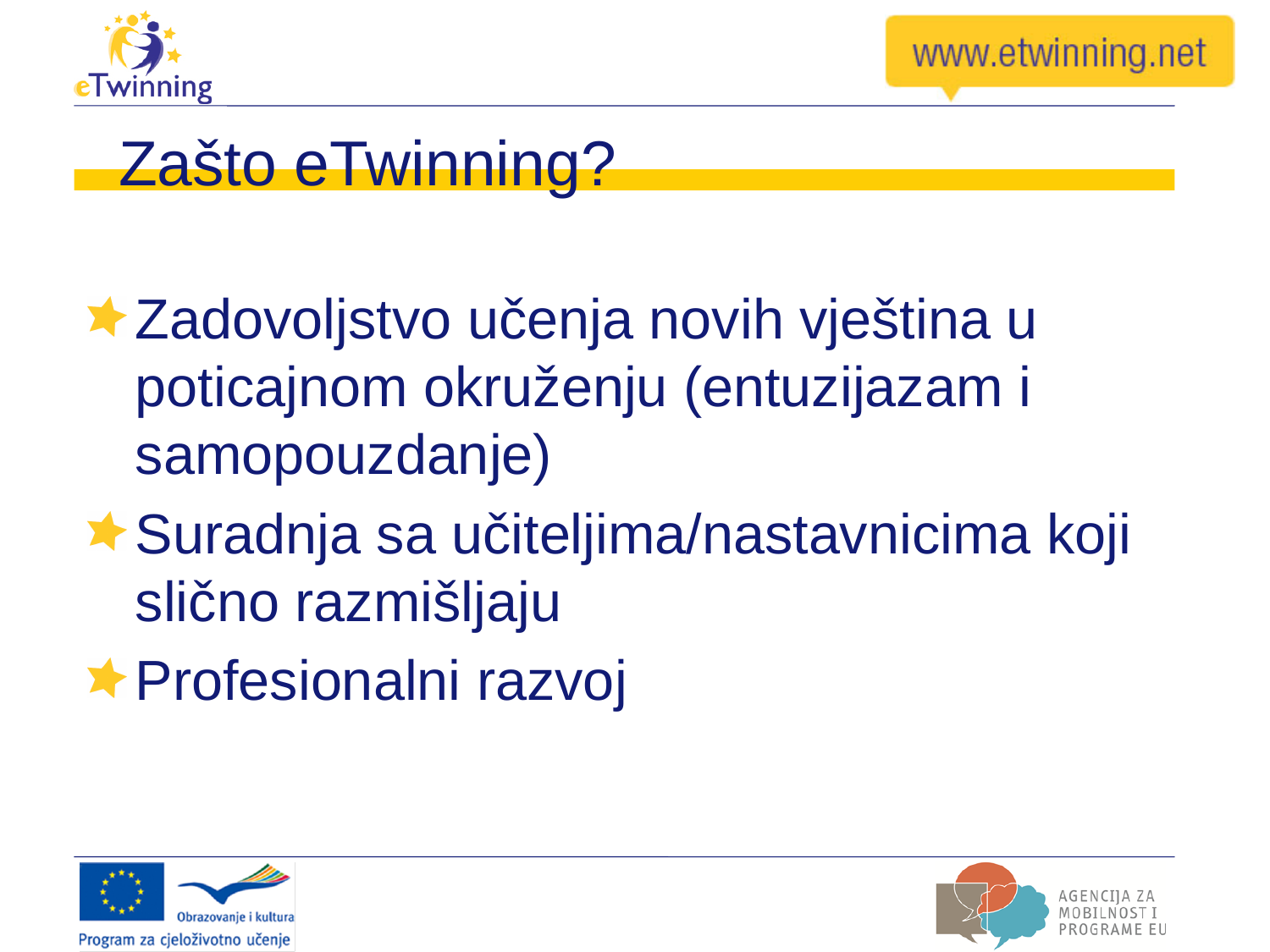

# Zašto eTwinning?
Zadovoljstvo učenja novih vještina u poticajnom okruženju (entuzijazam i samopouzdanje)
Suradnja sa učiteljima/nastavnicima koji slično razmišljaju
Profesionalni razvoj